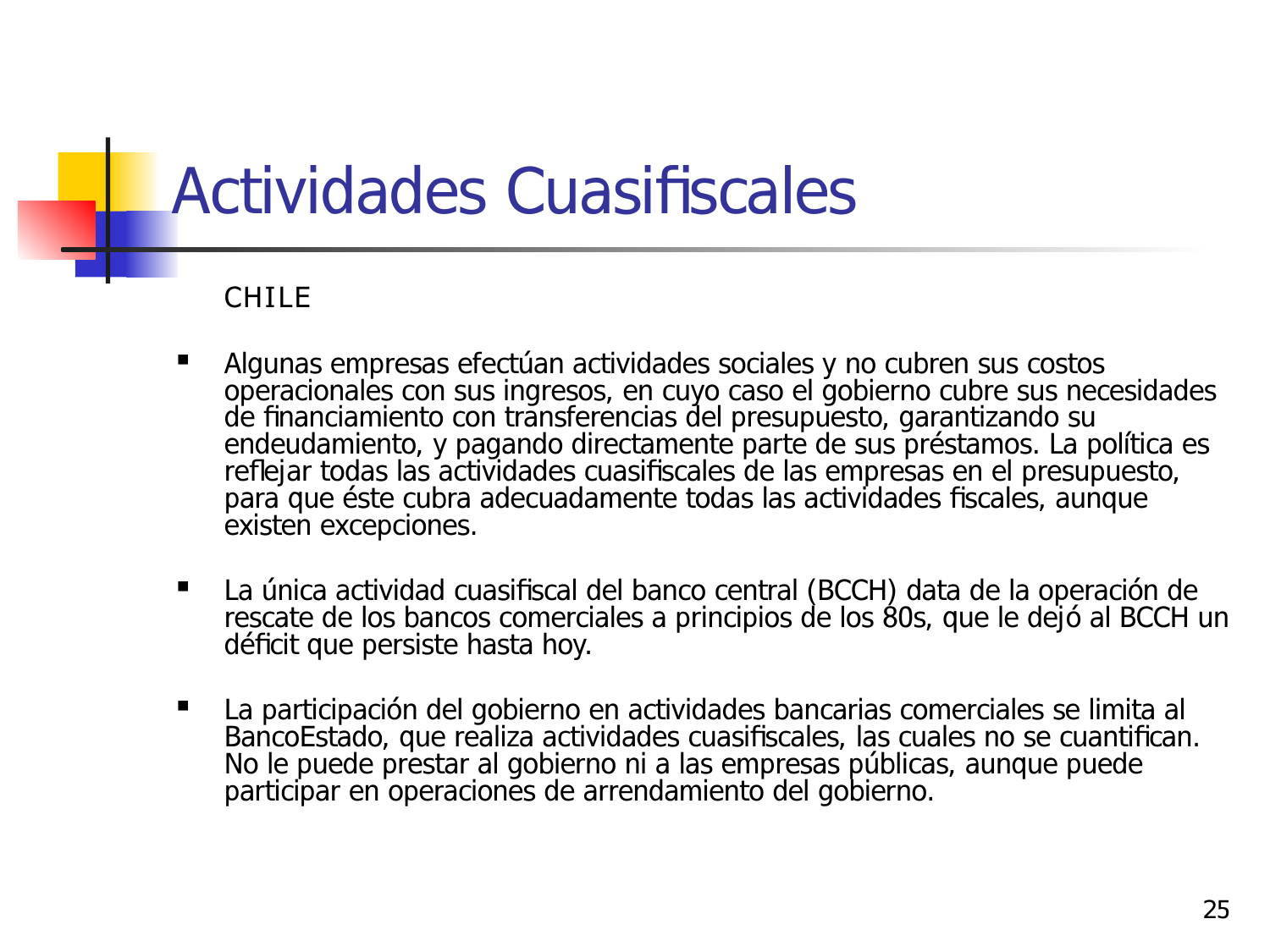

# Actividades Cuasifiscales
	CHILE

Algunas empresas efectúan actividades sociales y no cubren sus costos operacionales con sus ingresos, en cuyo caso el gobierno cubre sus necesidades de financiamiento con transferencias del presupuesto, garantizando su endeudamiento, y pagando directamente parte de sus préstamos. La política es reflejar todas las actividades cuasifiscales de las empresas en el presupuesto, para que éste cubra adecuadamente todas las actividades fiscales, aunque existen excepciones.

La única actividad cuasifiscal del banco central (BCCH) data de la operación de rescate de los bancos comerciales a principios de los 80s, que le dejó al BCCH un déficit que persiste hasta hoy.

La participación del gobierno en actividades bancarias comerciales se limita al BancoEstado, que realiza actividades cuasifiscales, las cuales no se cuantifican. No le puede prestar al gobierno ni a las empresas públicas, aunque puede participar en operaciones de arrendamiento del gobierno.
25